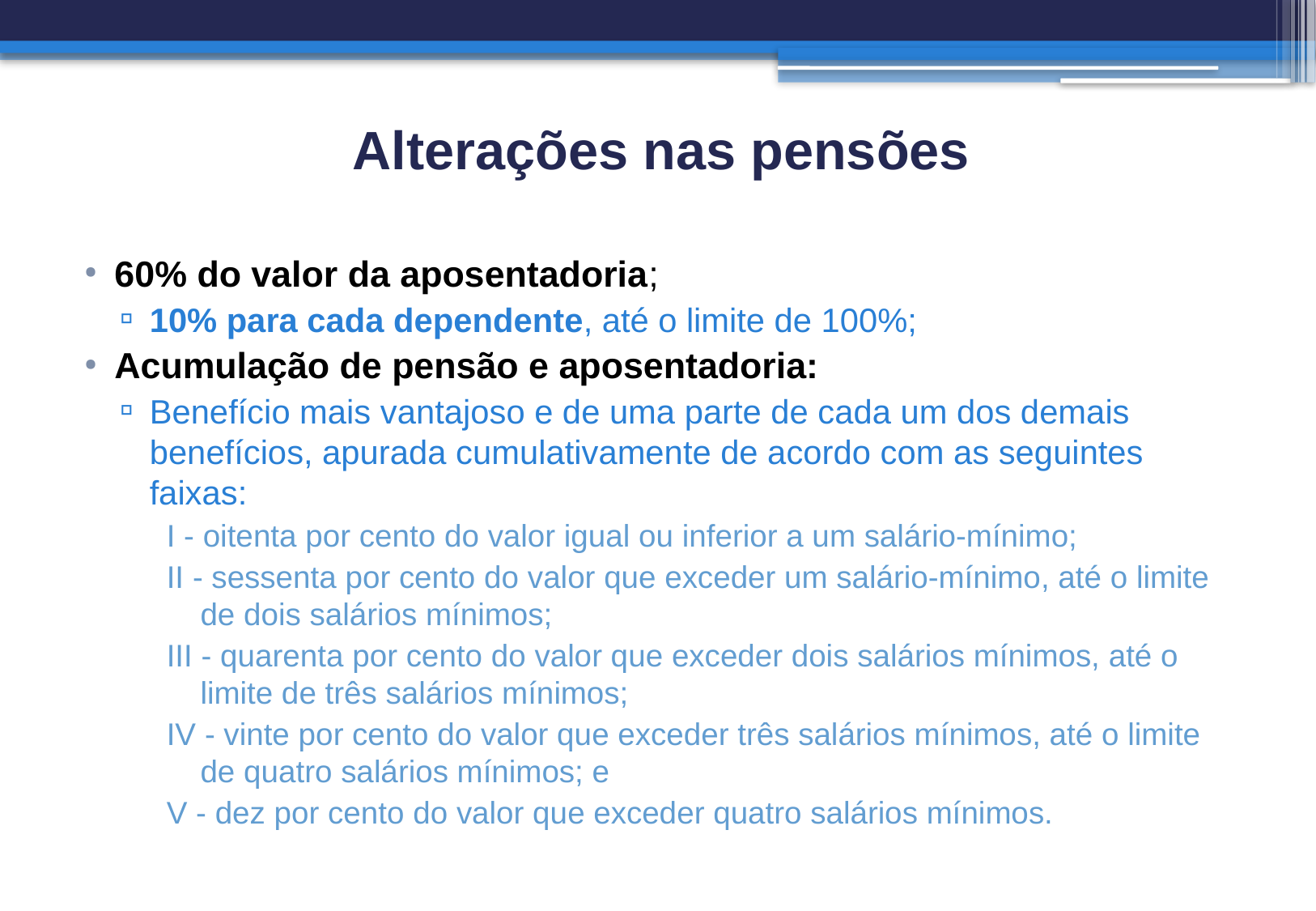

# Alterações nas pensões
60% do valor da aposentadoria;
10% para cada dependente, até o limite de 100%;
Acumulação de pensão e aposentadoria:
Benefício mais vantajoso e de uma parte de cada um dos demais benefícios, apurada cumulativamente de acordo com as seguintes faixas:
I - oitenta por cento do valor igual ou inferior a um salário-mínimo;
II - sessenta por cento do valor que exceder um salário-mínimo, até o limite de dois salários mínimos;
III - quarenta por cento do valor que exceder dois salários mínimos, até o limite de três salários mínimos;
IV - vinte por cento do valor que exceder três salários mínimos, até o limite de quatro salários mínimos; e
V - dez por cento do valor que exceder quatro salários mínimos.